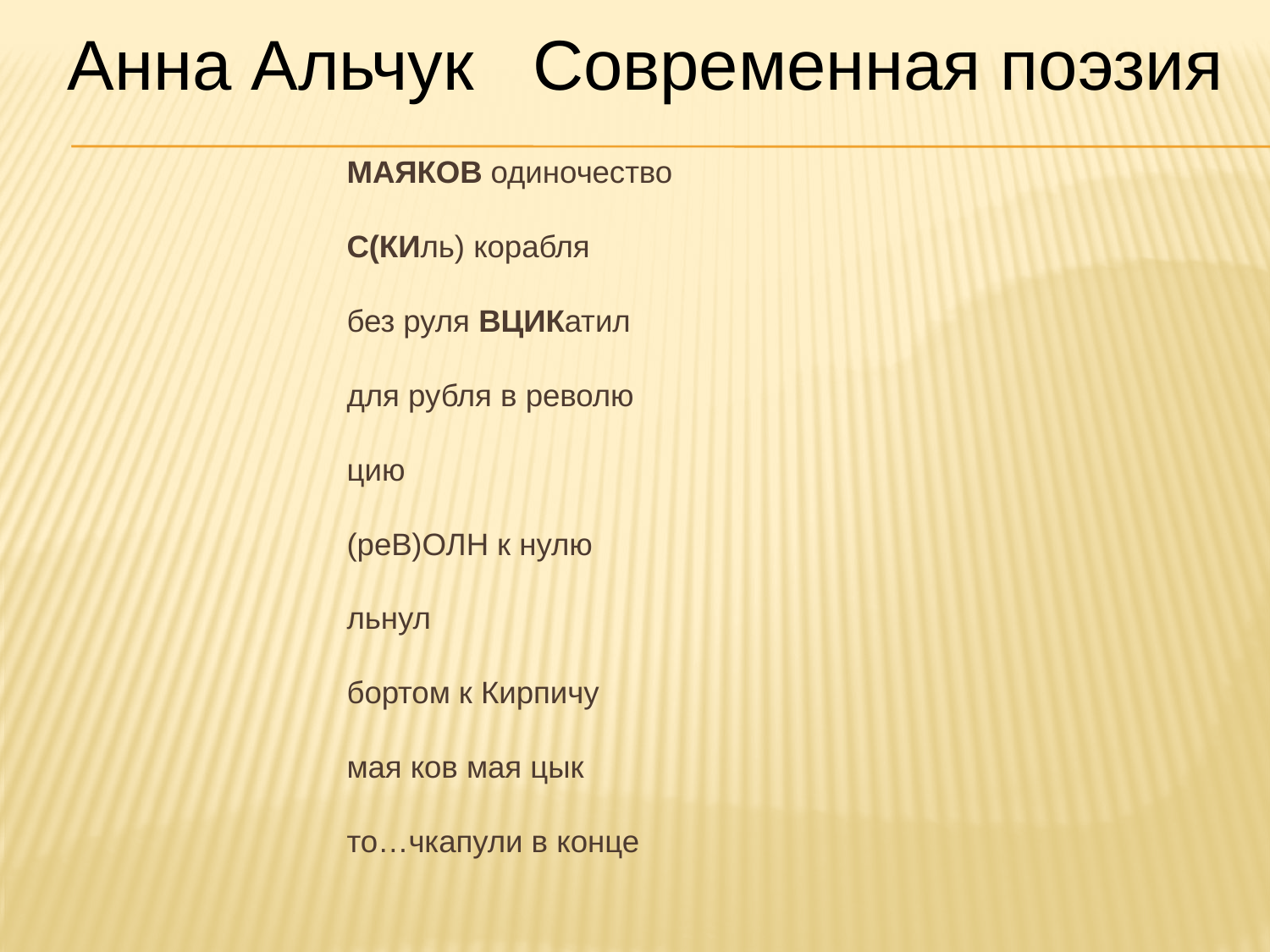

# Анна Альчук   Современная поэзия
МАЯКОВ одиночество 
С(КИль) корабля 
без руля ВЦИКатил 
для рубля в револю 
цию 
(реВ)ОЛН к нулю 
льнул 
бортом к Кирпичу 
мая ков мая цык 
то…чкапули в конце